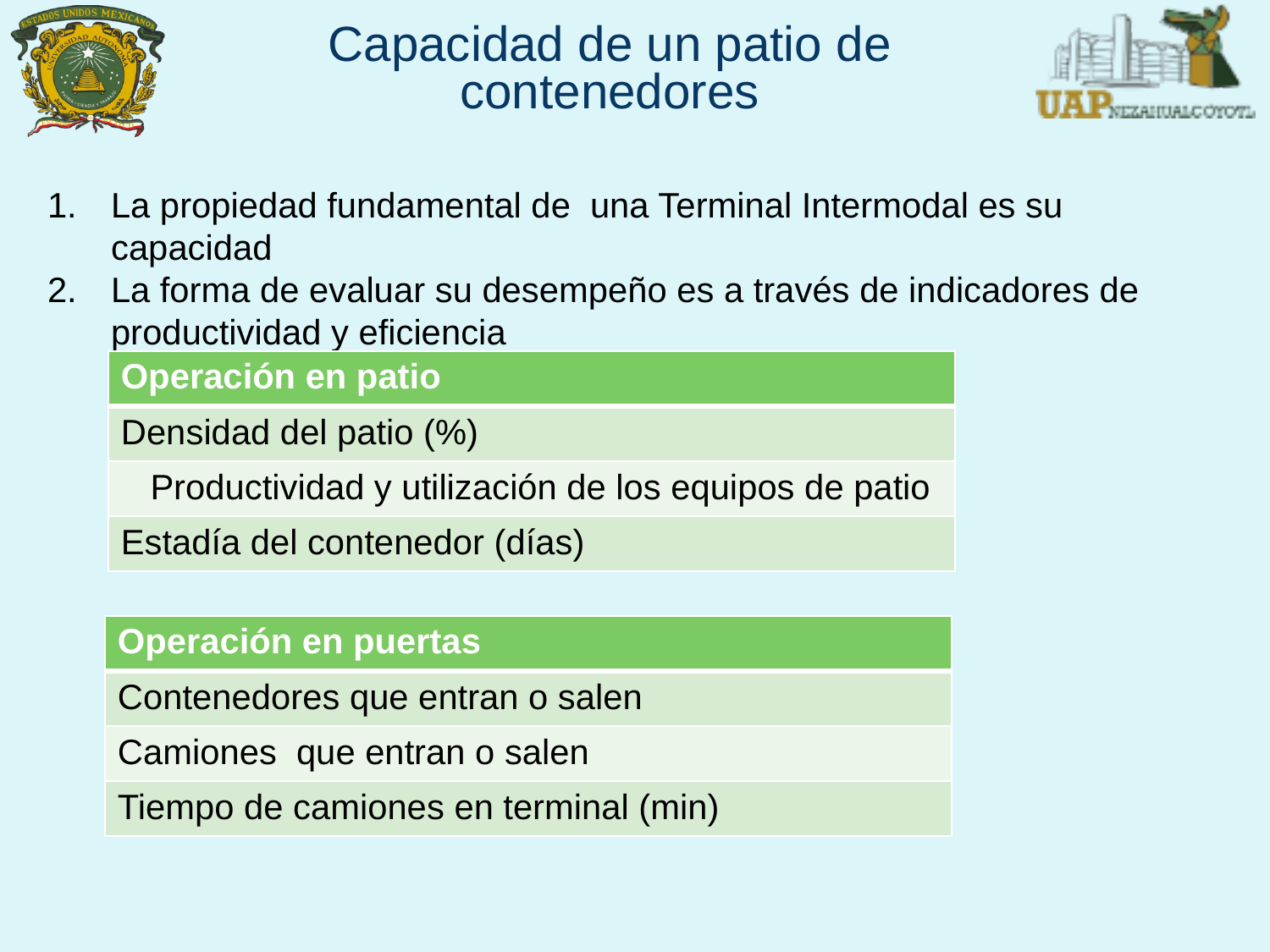

Capacidad de un patio de contenedores
La propiedad fundamental de  una Terminal Intermodal es su capacidad
La forma de evaluar su desempeño es a través de indicadores de productividad y eficiencia

| Operación en patio |
| --- |
| Densidad del patio (%) |
| Productividad y utilización de los equipos de patio |
| Estadía del contenedor (días) |
| Operación en puertas |
| --- |
| Contenedores que entran o salen |
| Camiones que entran o salen |
| Tiempo de camiones en terminal (min) |